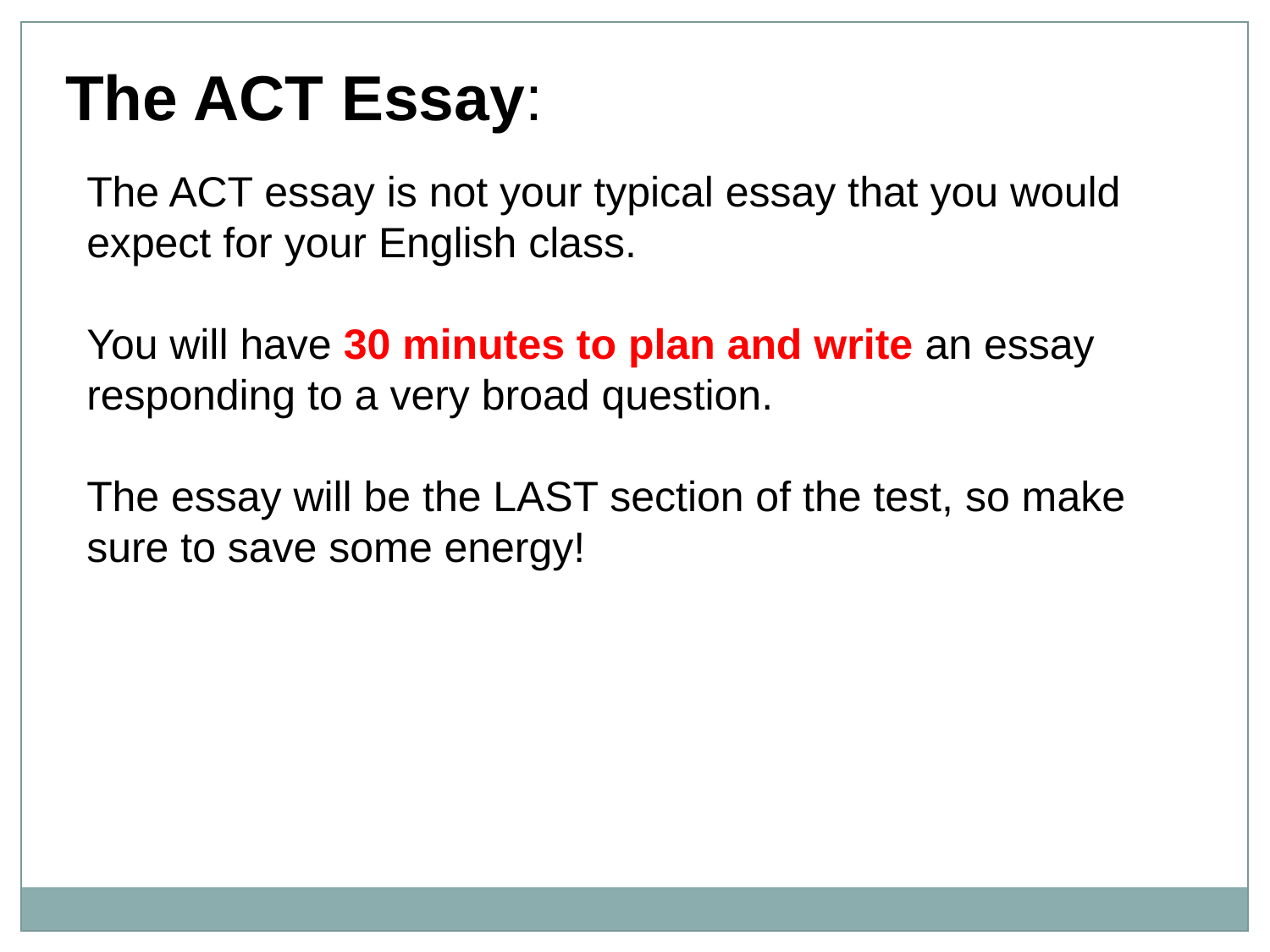

The ACT Essay:
The ACT essay is not your typical essay that you would expect for your English class.

You will have 30 minutes to plan and write an essay responding to a very broad question.

The essay will be the LAST section of the test, so make sure to save some energy!